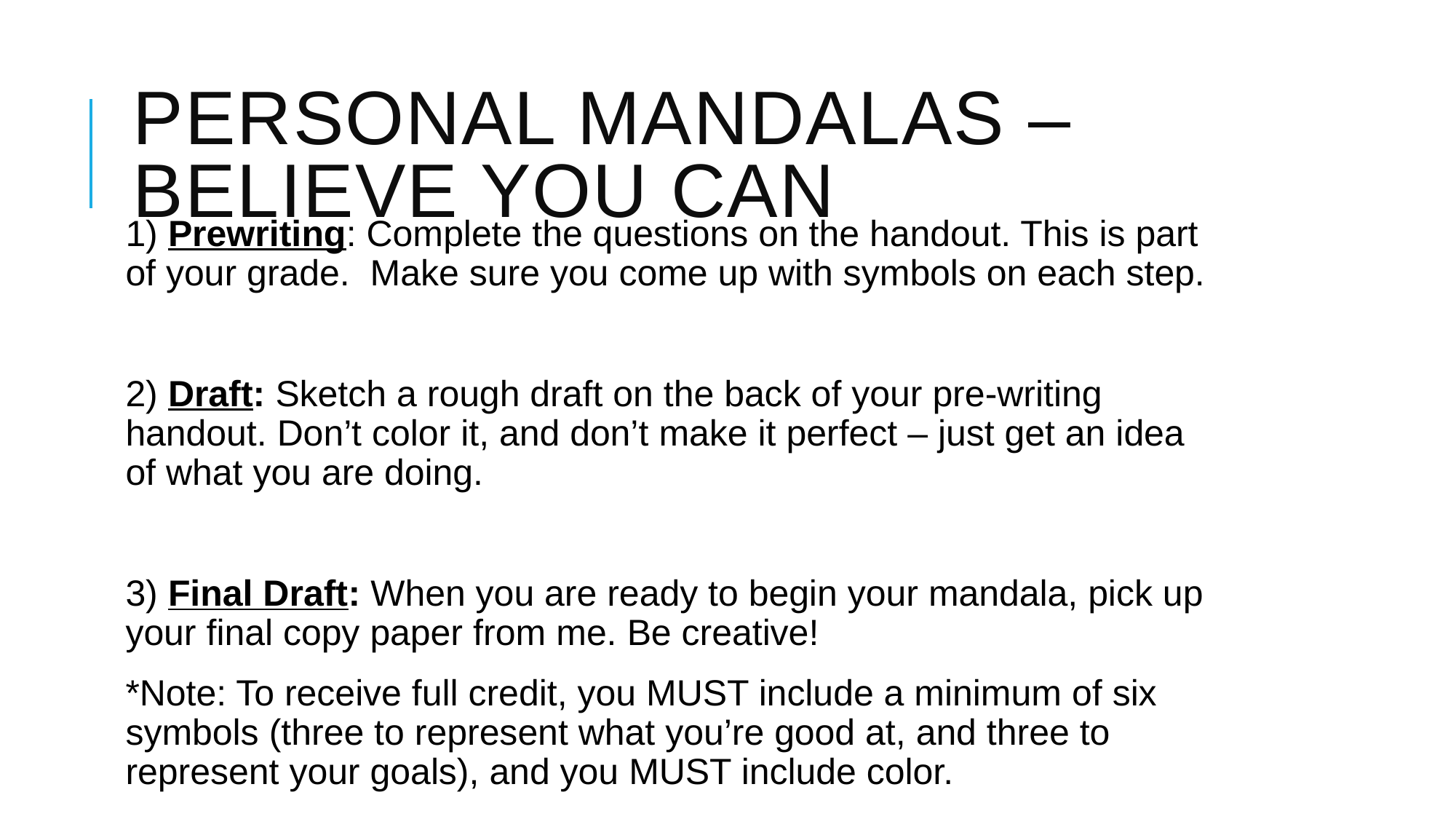

# PERSONAL MANDALAS – Believe you Can
1) Prewriting: Complete the questions on the handout. This is part of your grade.  Make sure you come up with symbols on each step.

2) Draft: Sketch a rough draft on the back of your pre-writing handout. Don’t color it, and don’t make it perfect – just get an idea of what you are doing.

3) Final Draft: When you are ready to begin your mandala, pick up your final copy paper from me. Be creative!
*Note: To receive full credit, you MUST include a minimum of six symbols (three to represent what you’re good at, and three to represent your goals), and you MUST include color.